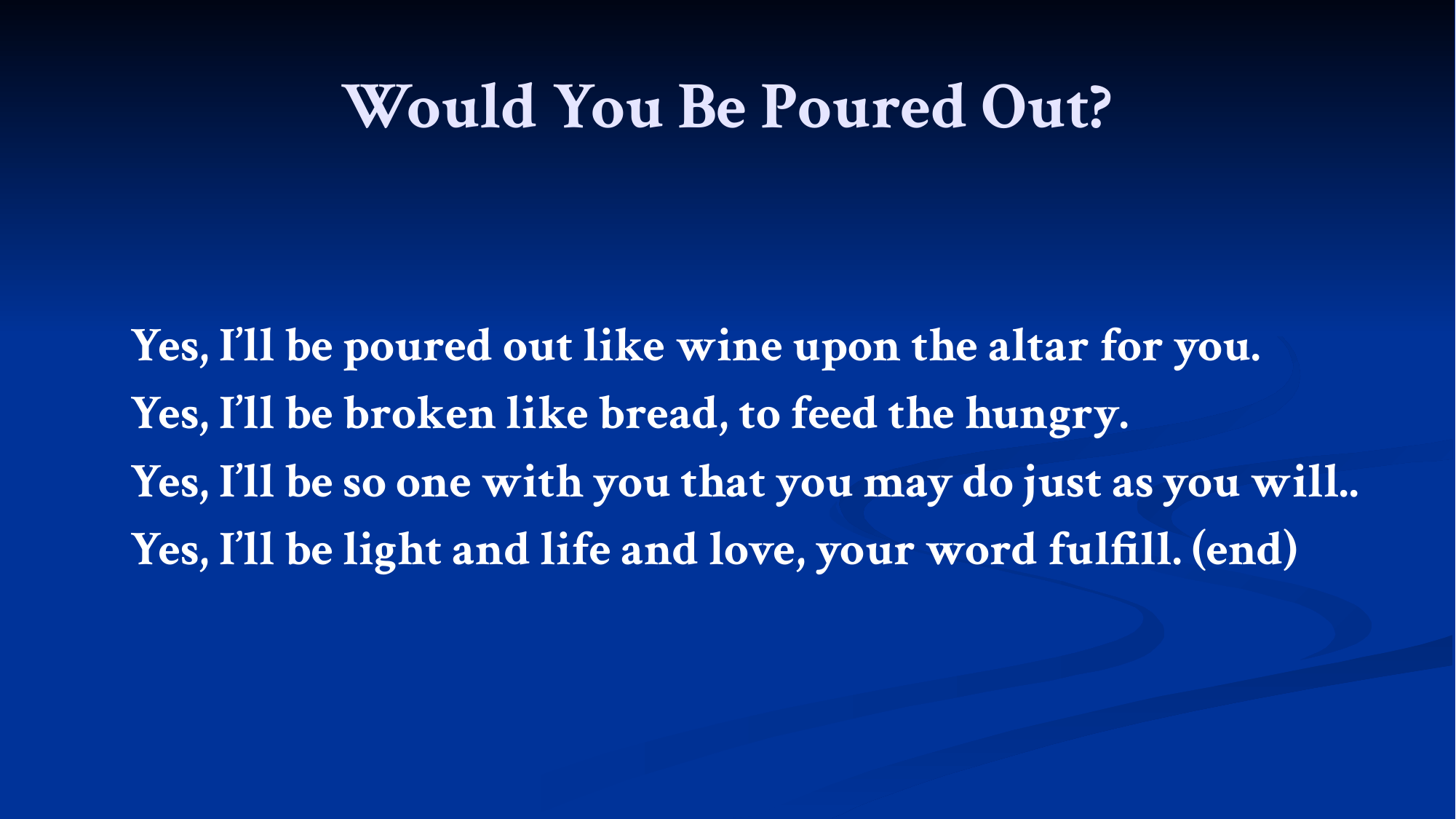

# Would You Be Poured Out?
Yes, I’ll be poured out like wine upon the altar for you.
Yes, I’ll be broken like bread, to feed the hungry.
Yes, I’ll be so one with you that you may do just as you will..
Yes, I’ll be light and life and love, your word fulfill. (end)